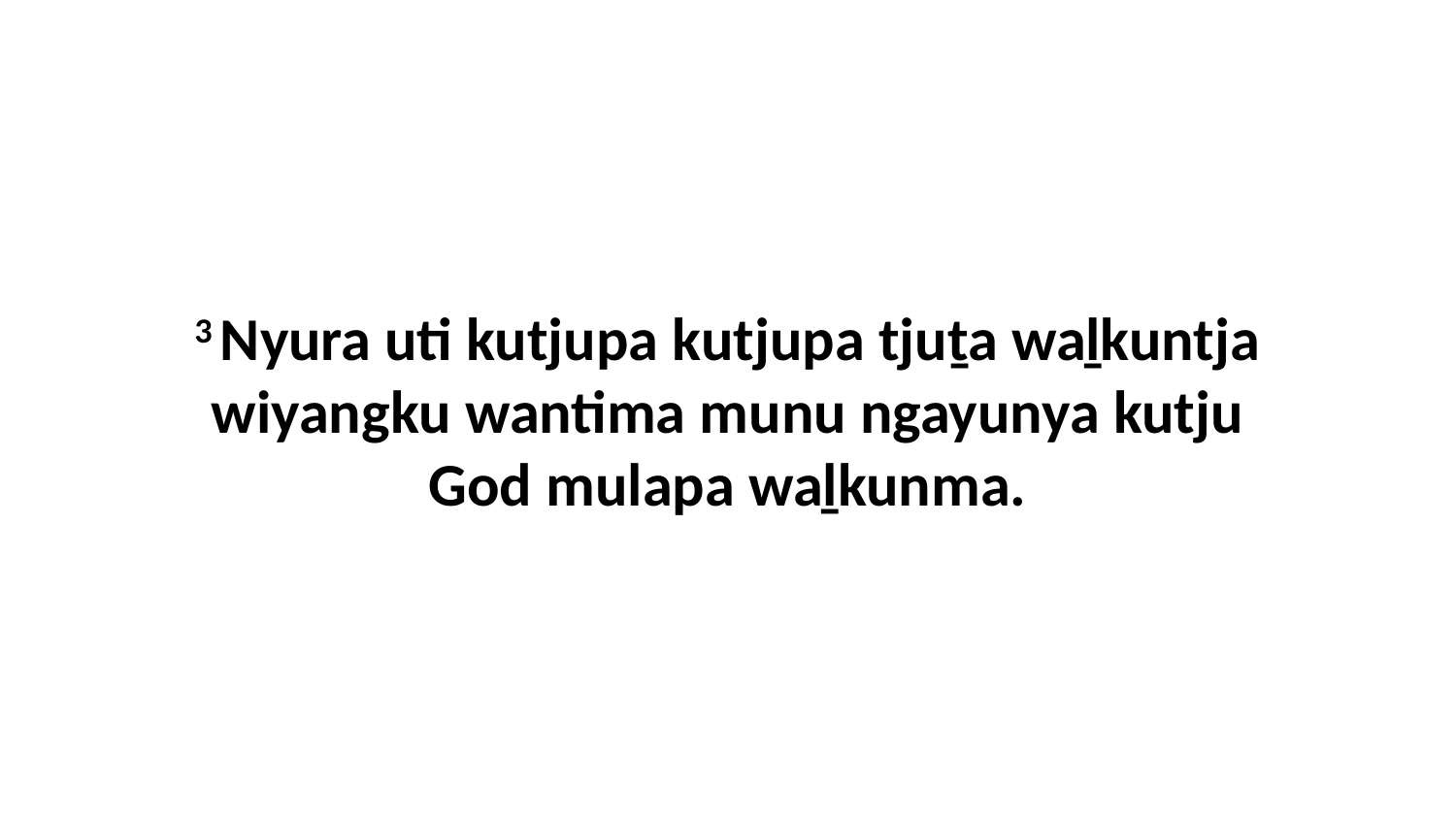

3 Nyura uti kutjupa kutjupa tjuṯa waḻkuntja wiyangku wantima munu ngayunya kutju God mulapa waḻkunma.